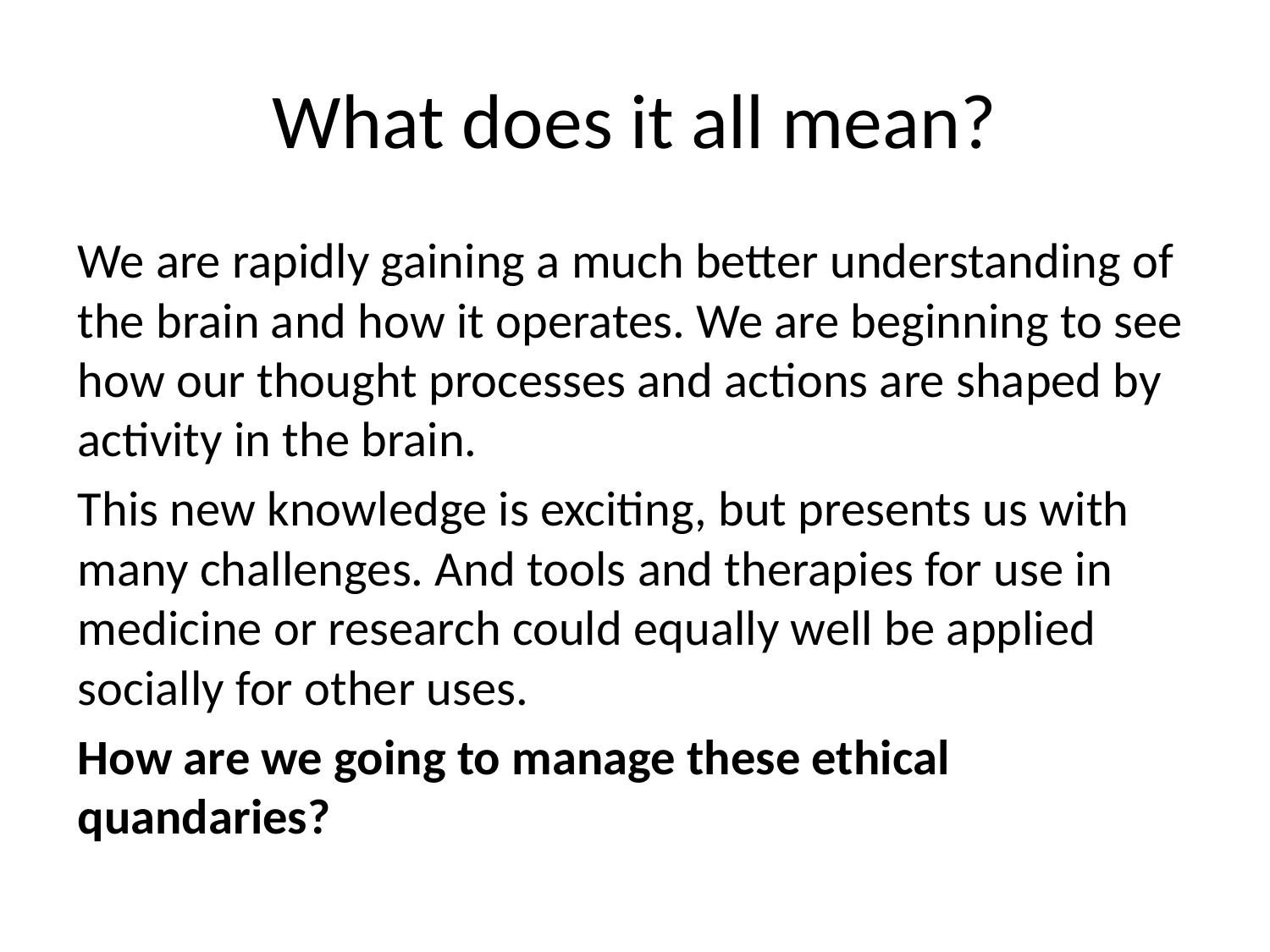

# What does it all mean?
We are rapidly gaining a much better understanding of the brain and how it operates. We are beginning to see how our thought processes and actions are shaped by activity in the brain.
This new knowledge is exciting, but presents us with many challenges. And tools and therapies for use in medicine or research could equally well be applied socially for other uses.
How are we going to manage these ethical quandaries?